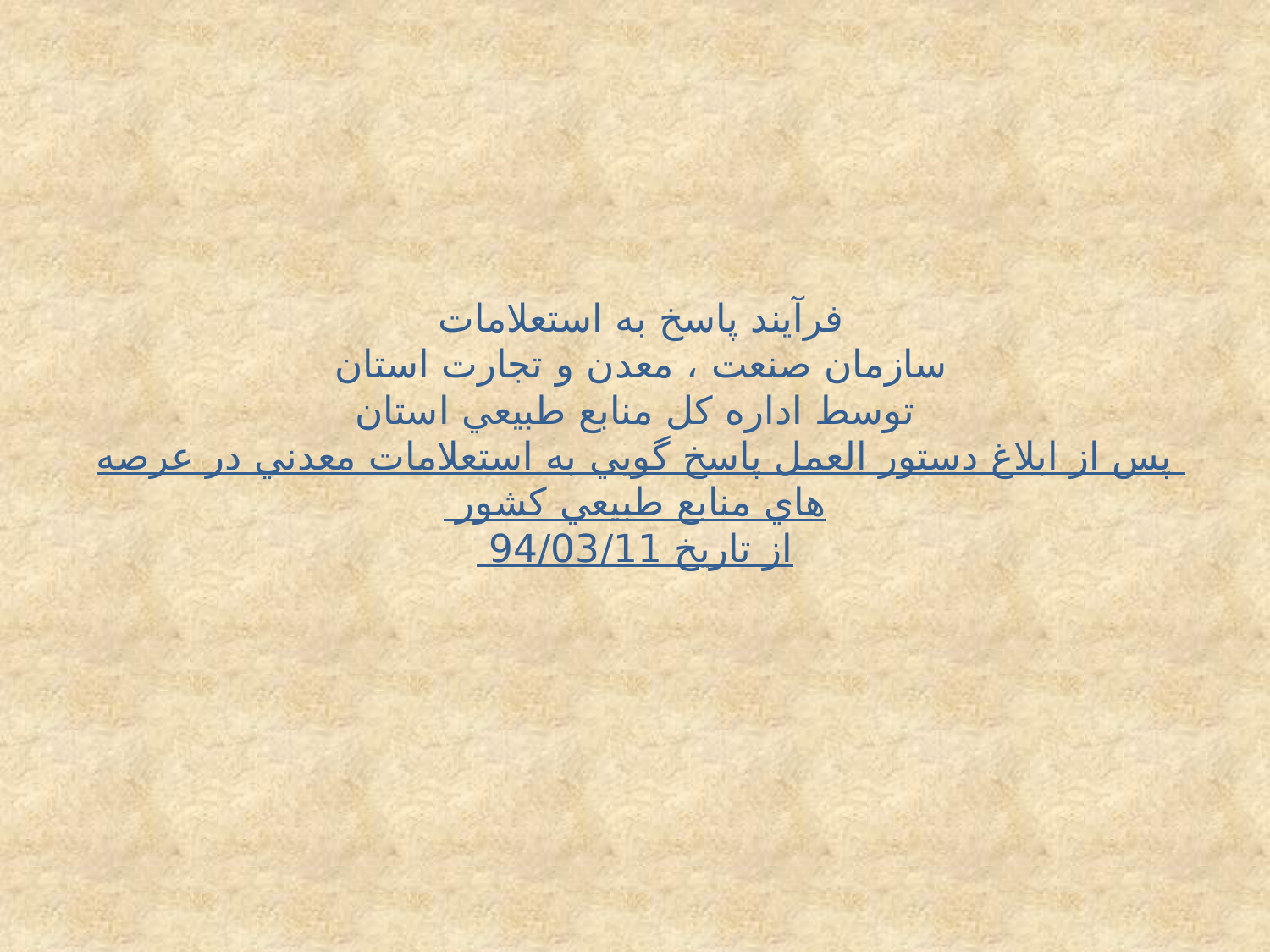

# فرآيند پاسخ به استعلامات سازمان صنعت ، معدن و تجارت استان توسط اداره كل منابع طبيعي استان پس از ابلاغ دستور العمل پاسخ گويي به استعلامات معدني در عرصه هاي منابع طبيعي كشور از تاریخ 94/03/11